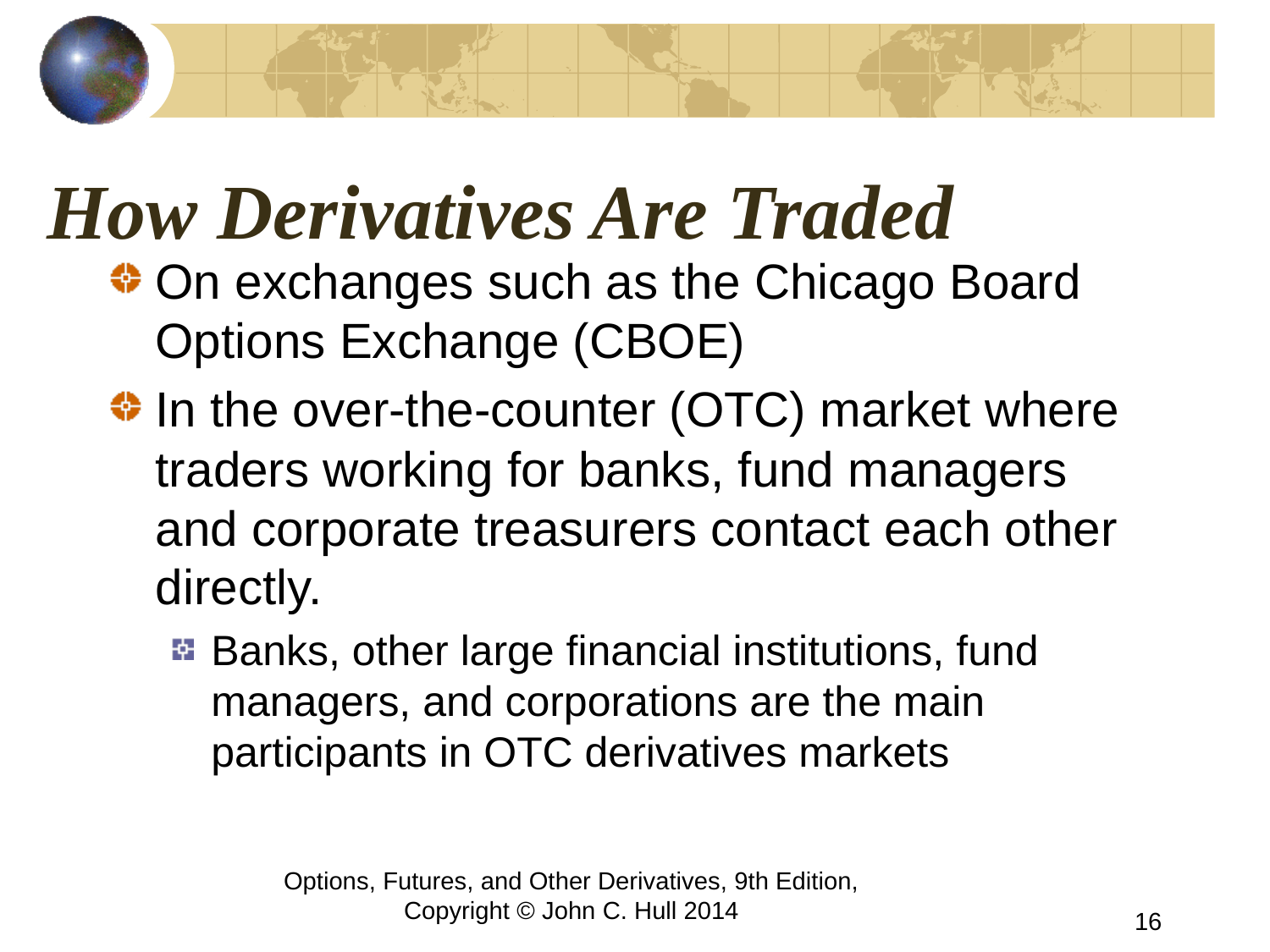

# How Derivatives Are Traded
On exchanges such as the Chicago Board Options Exchange (CBOE)
In the over-the-counter (OTC) market where traders working for banks, fund managers and corporate treasurers contact each other directly.
Banks, other large financial institutions, fund managers, and corporations are the main participants in OTC derivatives markets
Options, Futures, and Other Derivatives, 9th Edition, Copyright © John C. Hull 2014
16